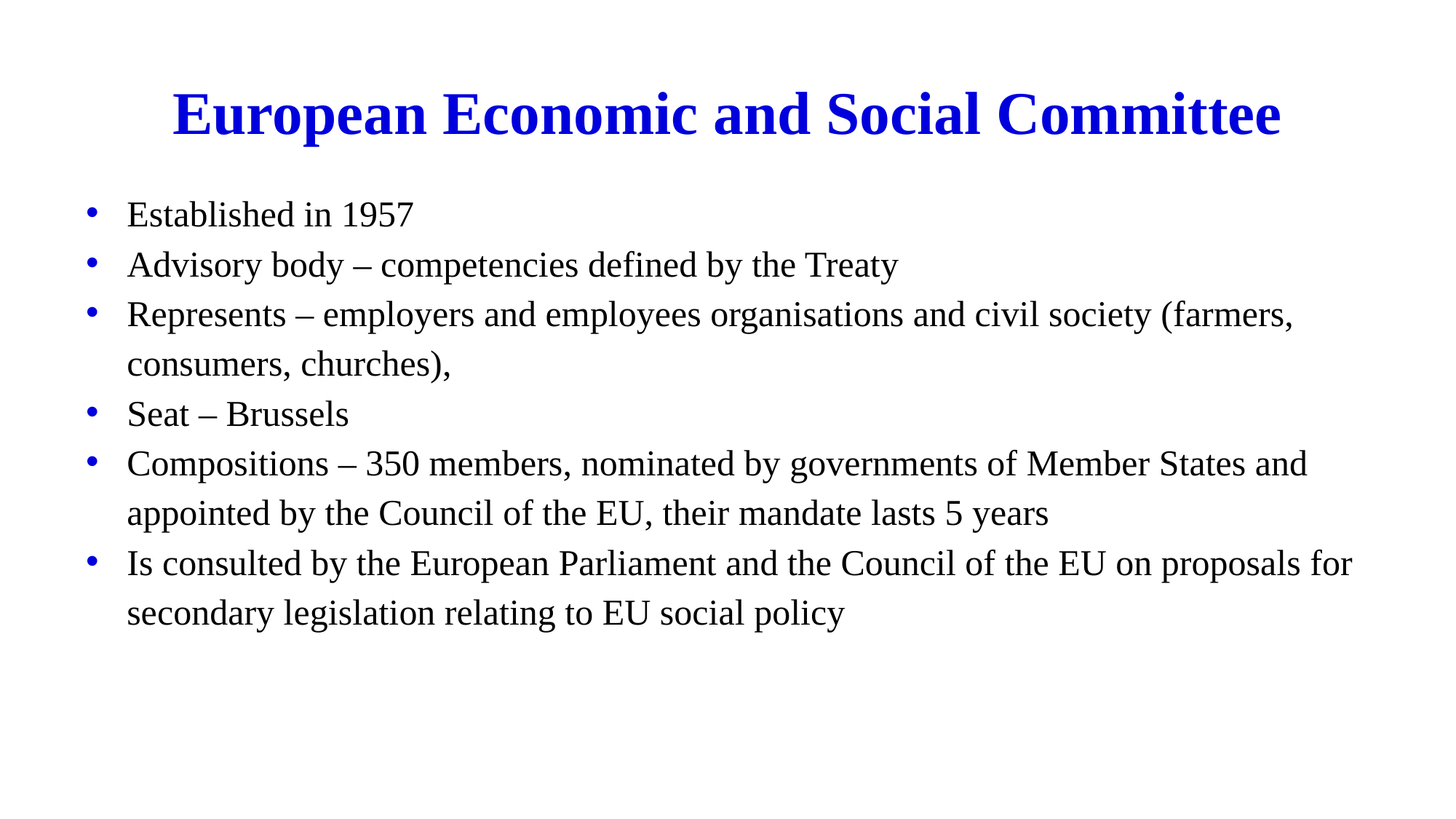

# European Economic and Social Committee
Established in 1957
Advisory body – competencies defined by the Treaty
Represents – employers and employees organisations and civil society (farmers, consumers, churches),
Seat – Brussels
Compositions – 350 members, nominated by governments of Member States and appointed by the Council of the EU, their mandate lasts 5 years
Is consulted by the European Parliament and the Council of the EU on proposals for secondary legislation relating to EU social policy